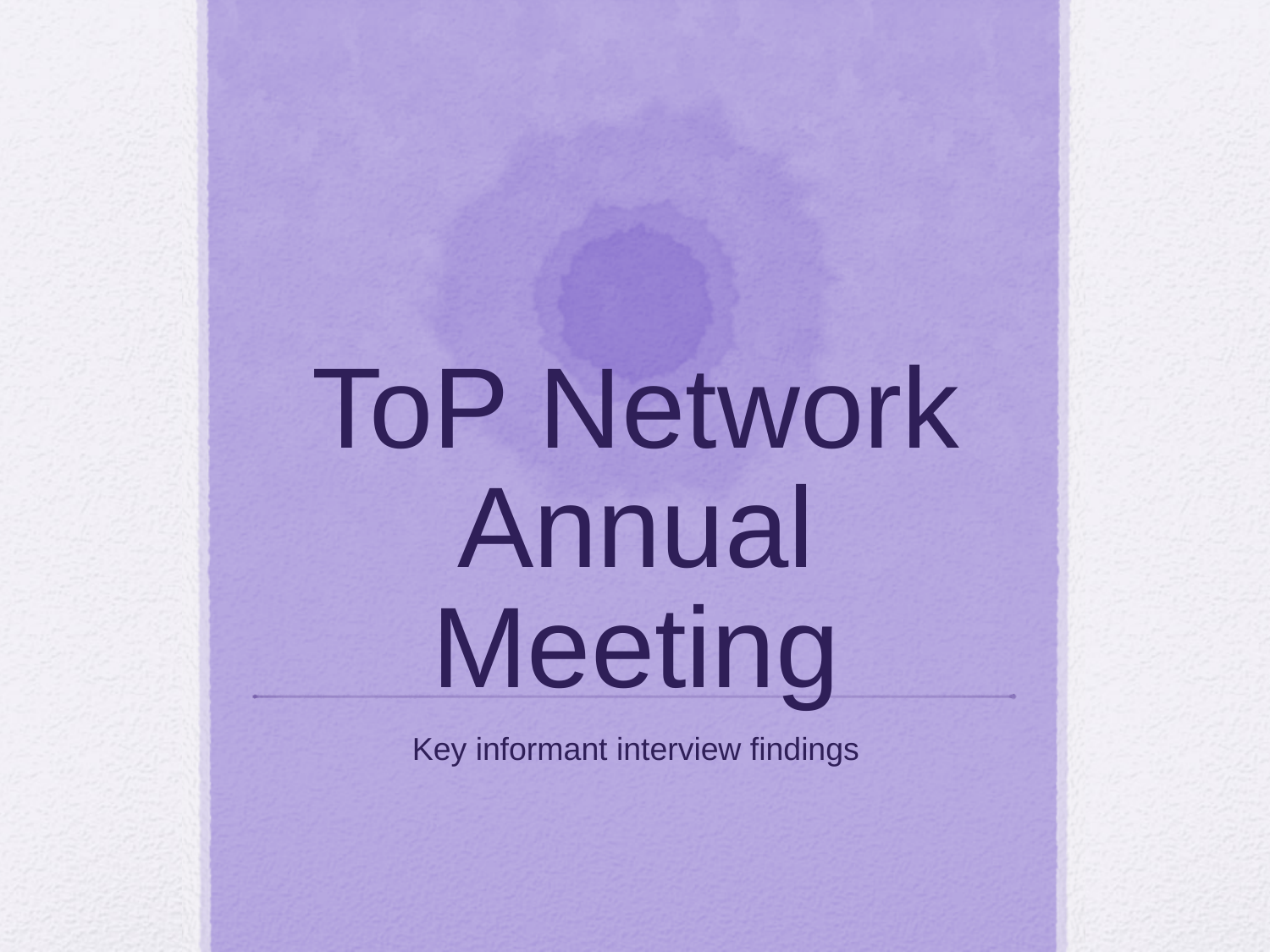

# ToP Network Annual Meeting
Key informant interview findings